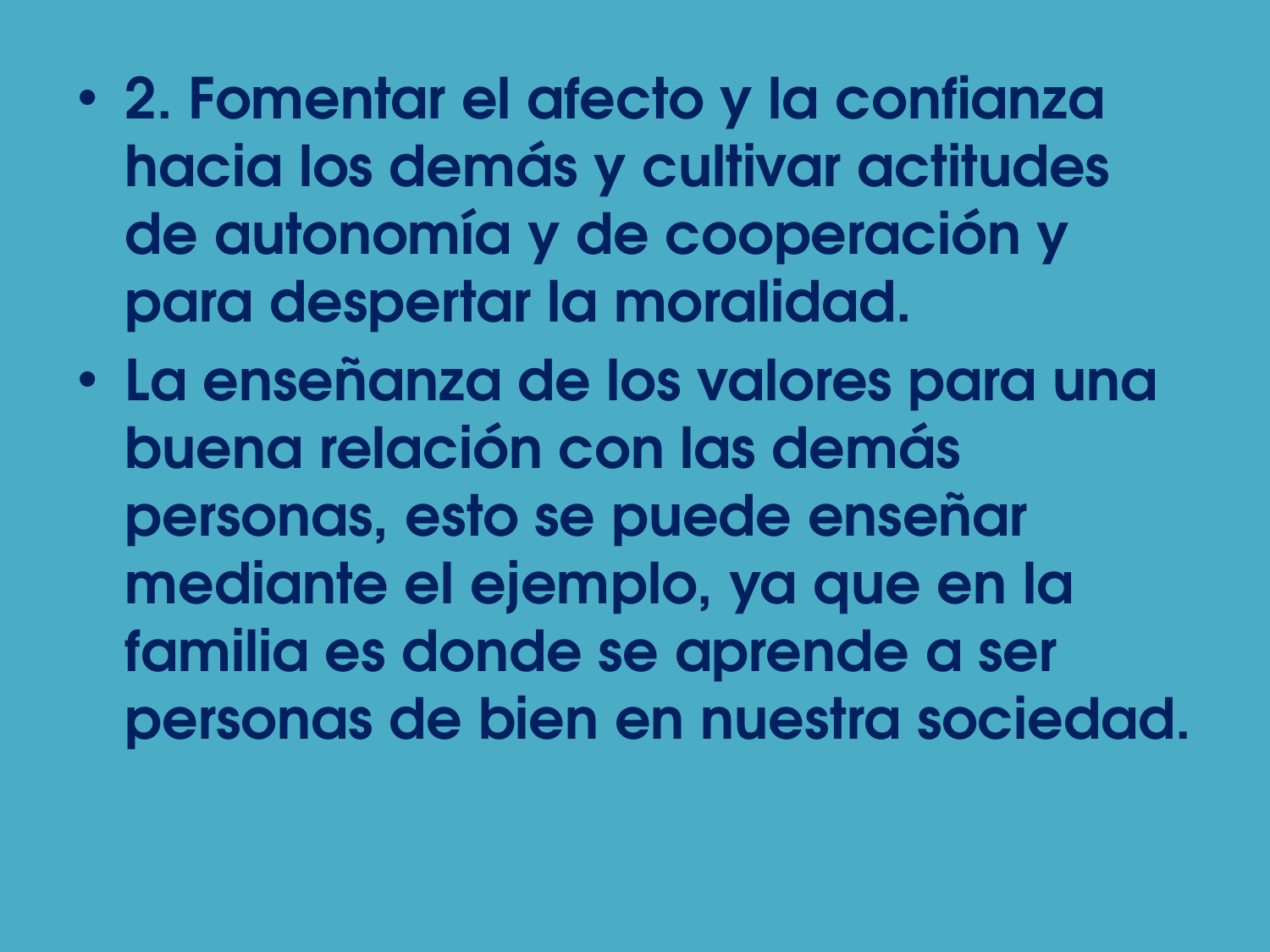

2. Fomentar el afecto y la confianza hacia los demás y cultivar actitudes de autonomía y de cooperación y para despertar la moralidad.
La enseñanza de los valores para una buena relación con las demás personas, esto se puede enseñar mediante el ejemplo, ya que en la familia es donde se aprende a ser personas de bien en nuestra sociedad.